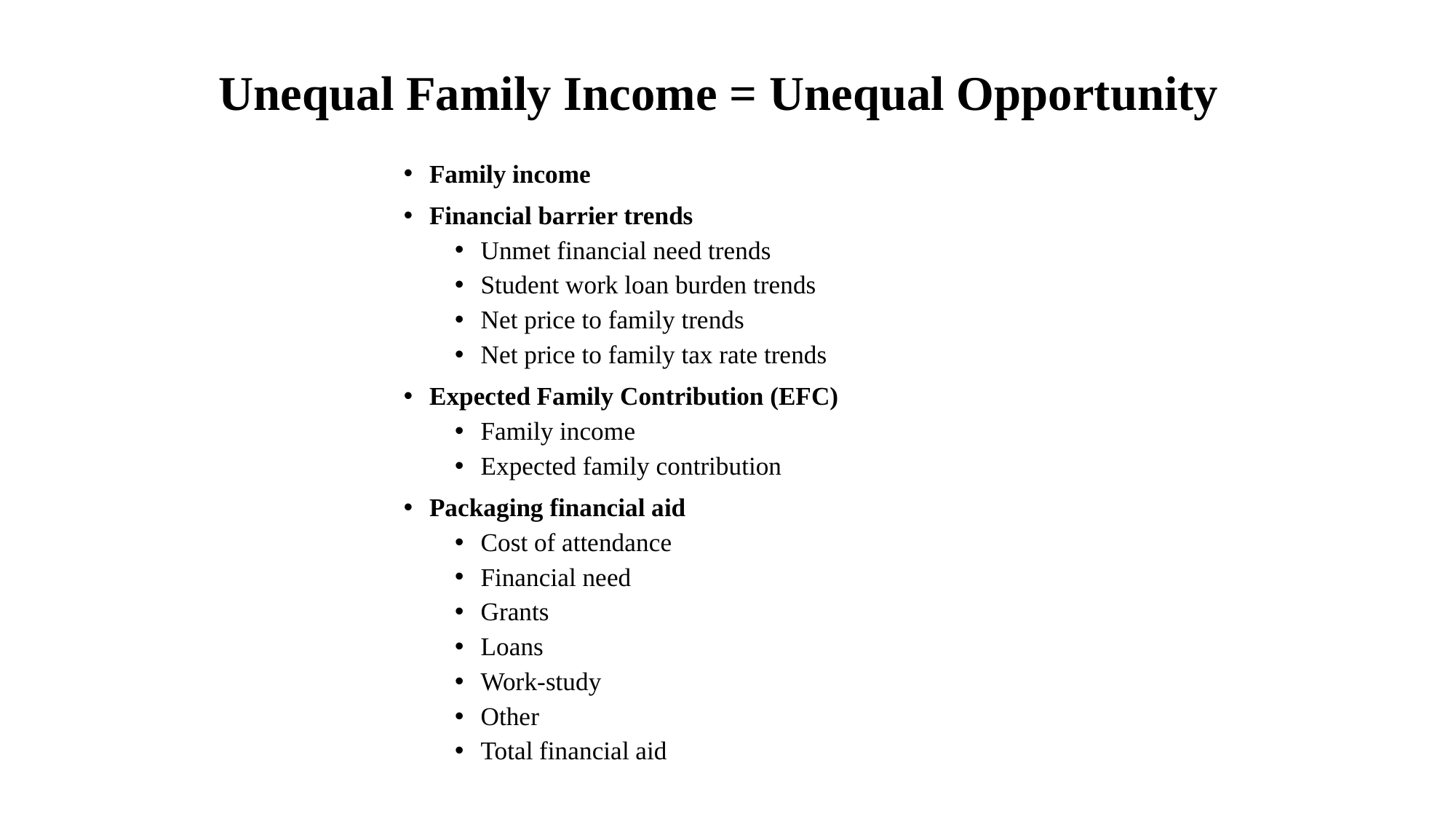

# Unequal Family Income = Unequal Opportunity
Family income
Financial barrier trends
Unmet financial need trends
Student work loan burden trends
Net price to family trends
Net price to family tax rate trends
Expected Family Contribution (EFC)
Family income
Expected family contribution
Packaging financial aid
Cost of attendance
Financial need
Grants
Loans
Work-study
Other
Total financial aid